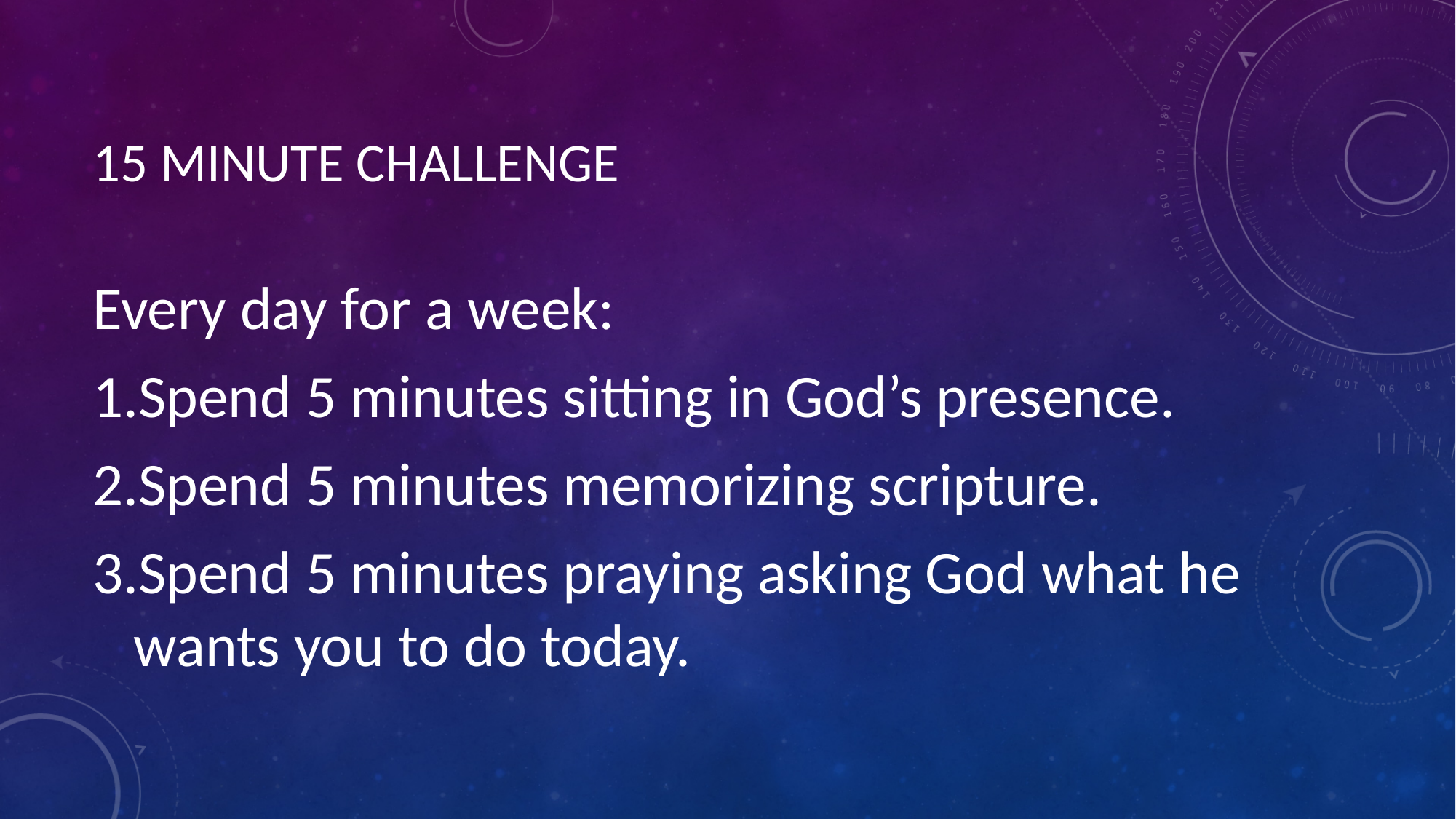

# 15 minute challenge
Every day for a week:
Spend 5 minutes sitting in God’s presence.
Spend 5 minutes memorizing scripture.
Spend 5 minutes praying asking God what he wants you to do today.